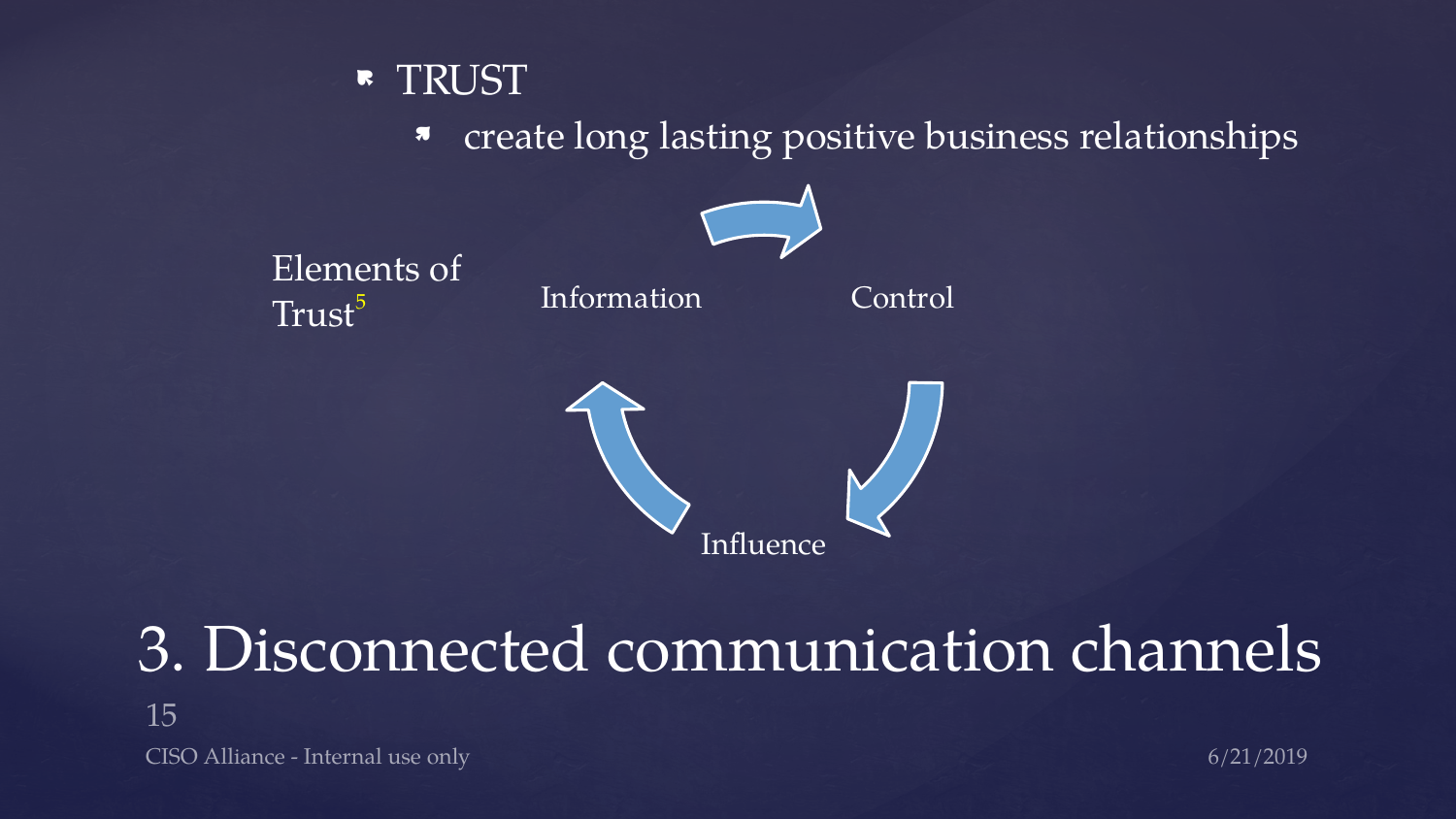

TRUST
 create long lasting positive business relationships

Control
Influence
Information
Elements of Trust5
# 3. Disconnected communication channels
15
CISO Alliance - Internal use only
6/21/2019